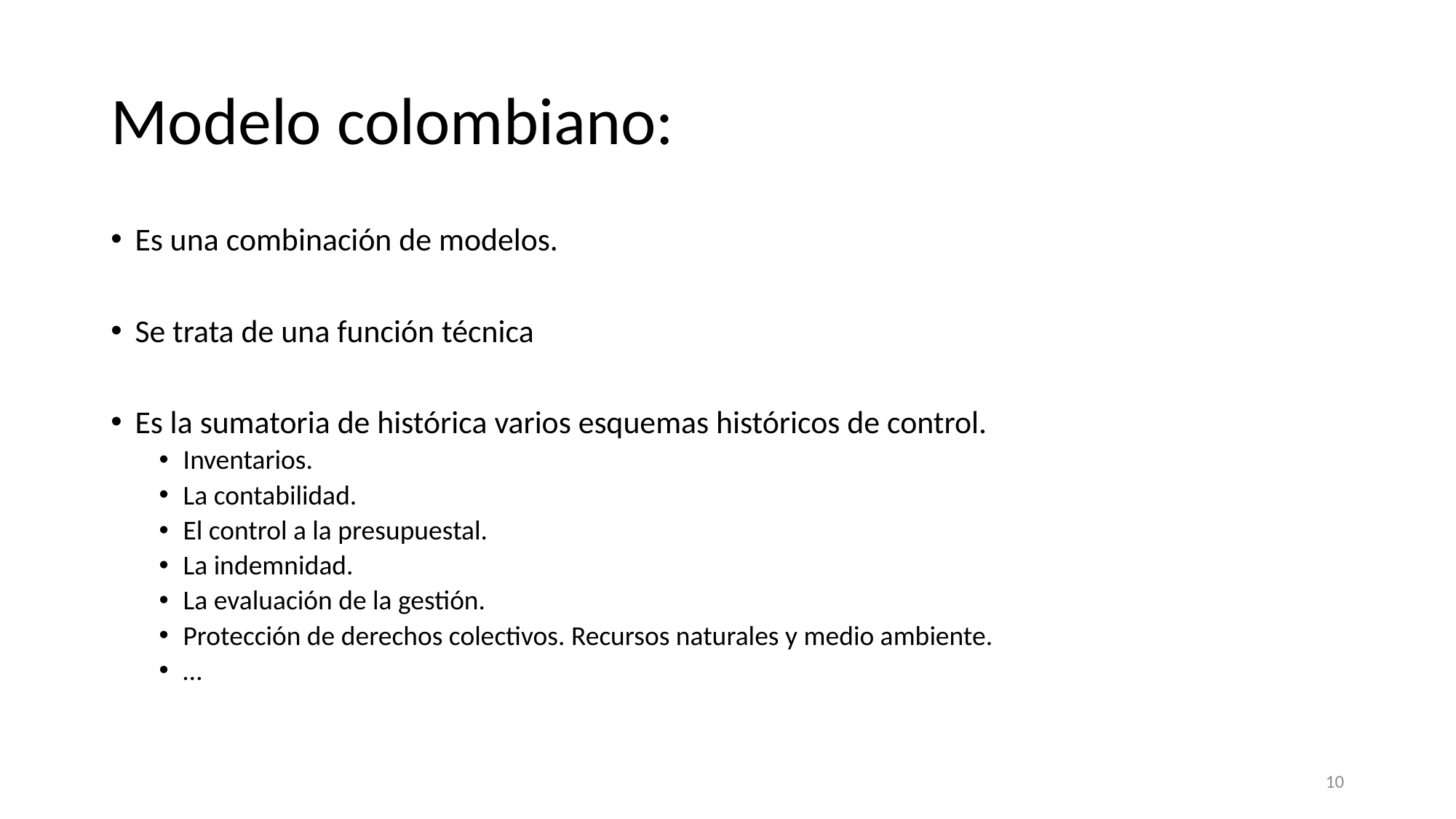

# Modelo colombiano:
Es una combinación de modelos.

Se trata de una función técnica

Es la sumatoria de histórica varios esquemas históricos de control.
Inventarios.
La contabilidad.
El control a la presupuestal.
La indemnidad.
La evaluación de la gestión.
Protección de derechos colectivos. Recursos naturales y medio ambiente.
…

10